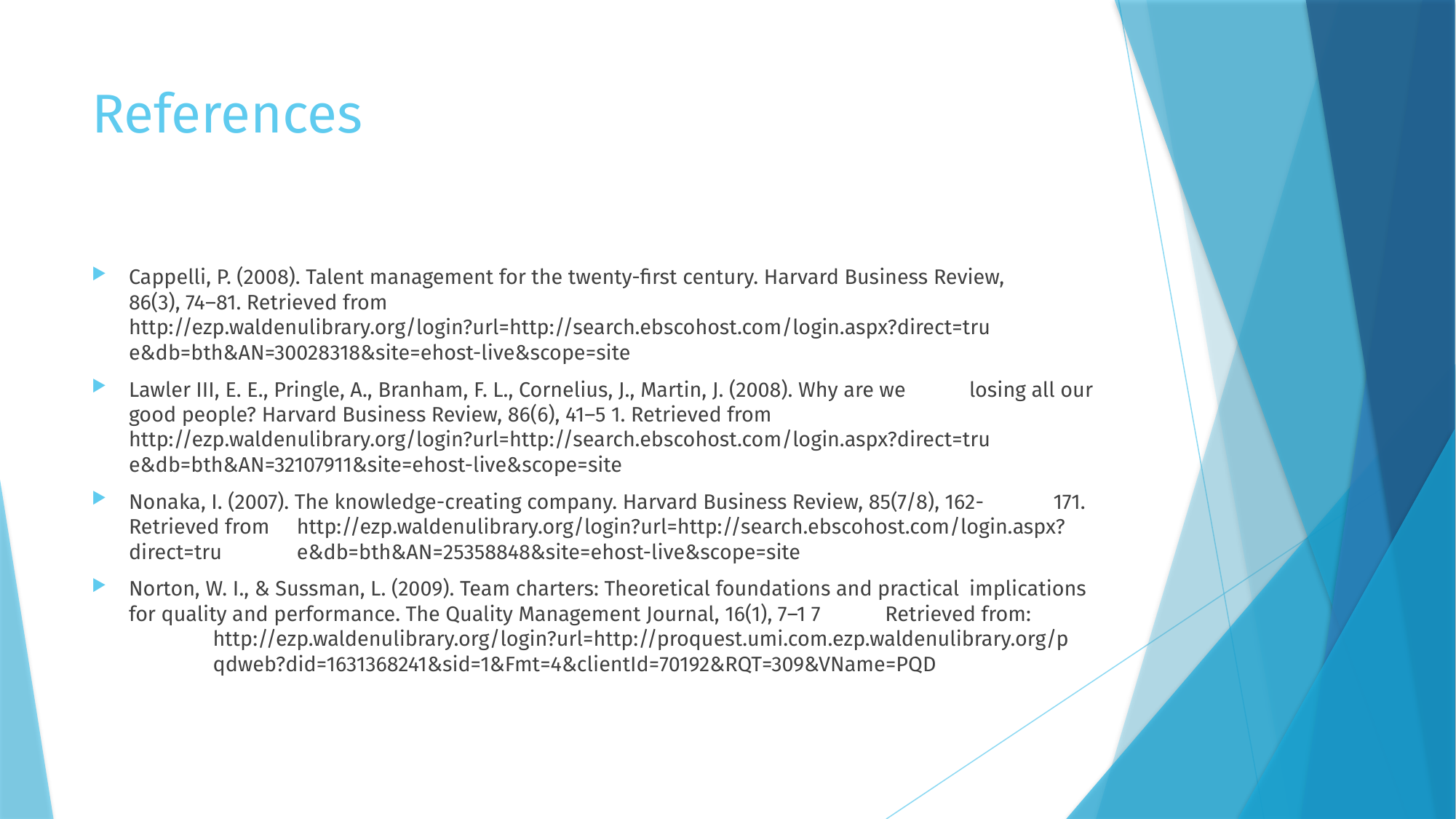

# References
Cappelli, P. (2008). Talent management for the twenty-first century. Harvard Business Review,	 86(3), 74–81. Retrieved from 	http://ezp.waldenulibrary.org/login?url=http://search.ebscohost.com/login.aspx?direct=tru	e&db=bth&AN=30028318&site=ehost-live&scope=site
Lawler III, E. E., Pringle, A., Branham, F. L., Cornelius, J., Martin, J. (2008). Why are we 	losing all our good people? Harvard Business Review, 86(6), 41–5 1. Retrieved from 	http://ezp.waldenulibrary.org/login?url=http://search.ebscohost.com/login.aspx?direct=tru	e&db=bth&AN=32107911&site=ehost-live&scope=site
Nonaka, I. (2007). The knowledge-creating company. Harvard Business Review, 85(7/8), 162-	171. Retrieved from 	http://ezp.waldenulibrary.org/login?url=http://search.ebscohost.com/login.aspx?direct=tru	e&db=bth&AN=25358848&site=ehost-live&scope=site
Norton, W. I., & Sussman, L. (2009). Team charters: Theoretical foundations and practical 	implications for quality and performance. The Quality Management Journal, 16(1), 7–1 7		Retrieved from:
	http://ezp.waldenulibrary.org/login?url=http://proquest.umi.com.ezp.waldenulibrary.org/p	qdweb?did=1631368241&sid=1&Fmt=4&clientId=70192&RQT=309&VName=PQD